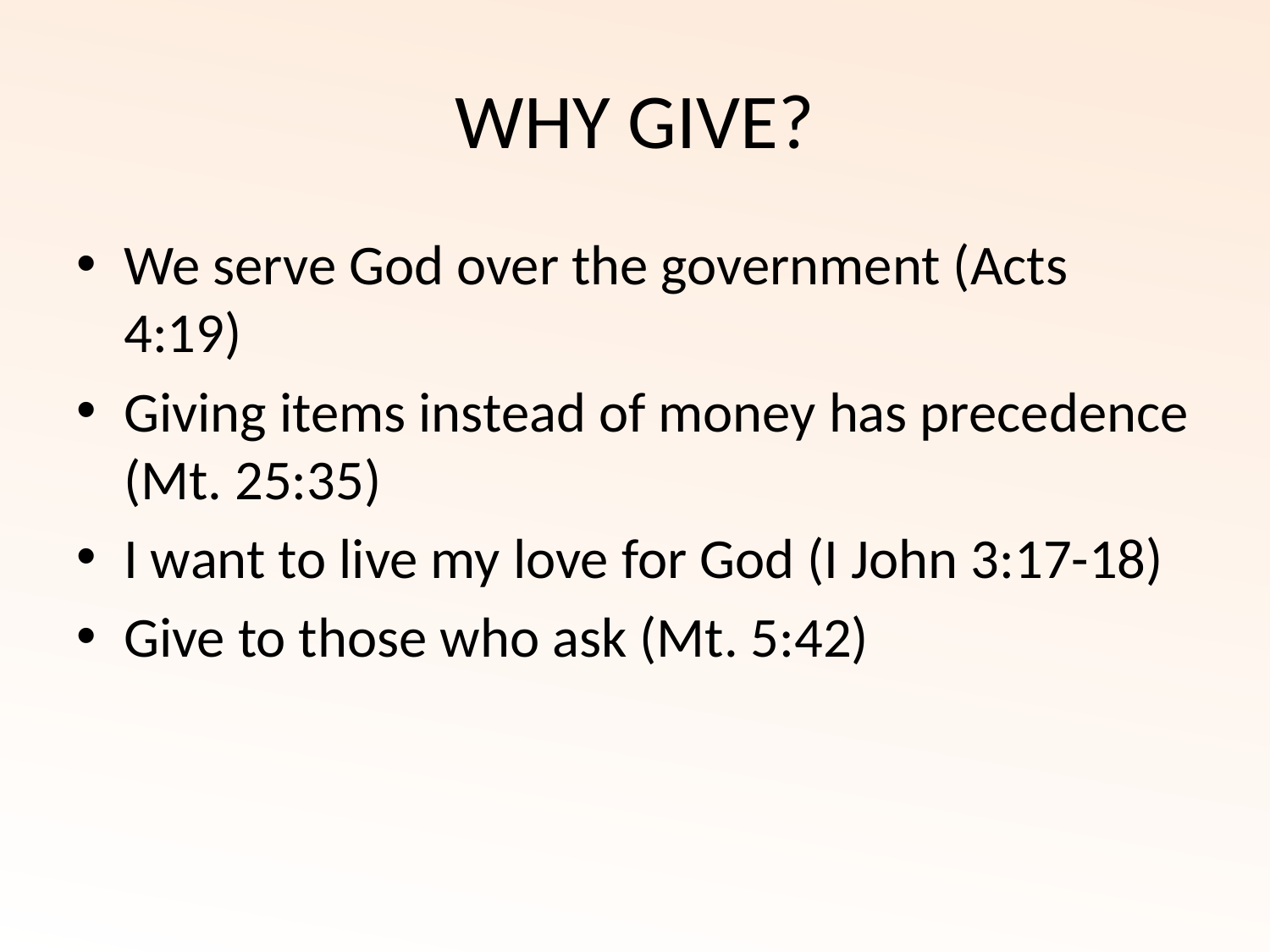

# WHY GIVE?
We serve God over the government (Acts 4:19)
Giving items instead of money has precedence (Mt. 25:35)
I want to live my love for God (I John 3:17-18)
Give to those who ask (Mt. 5:42)